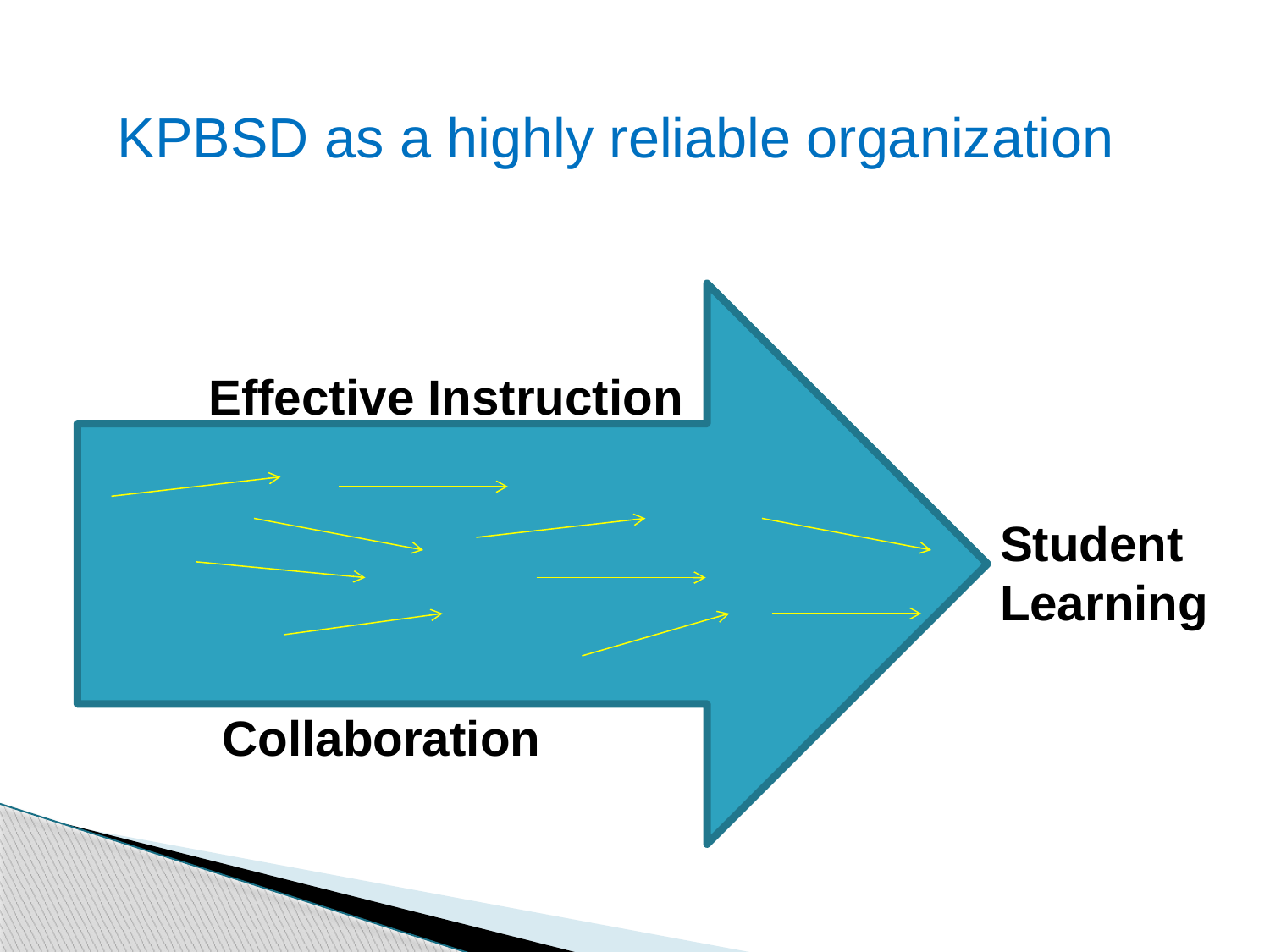

KPBSD as a highly reliable organization

Effective Instruction
Student
Learning
Collaboration